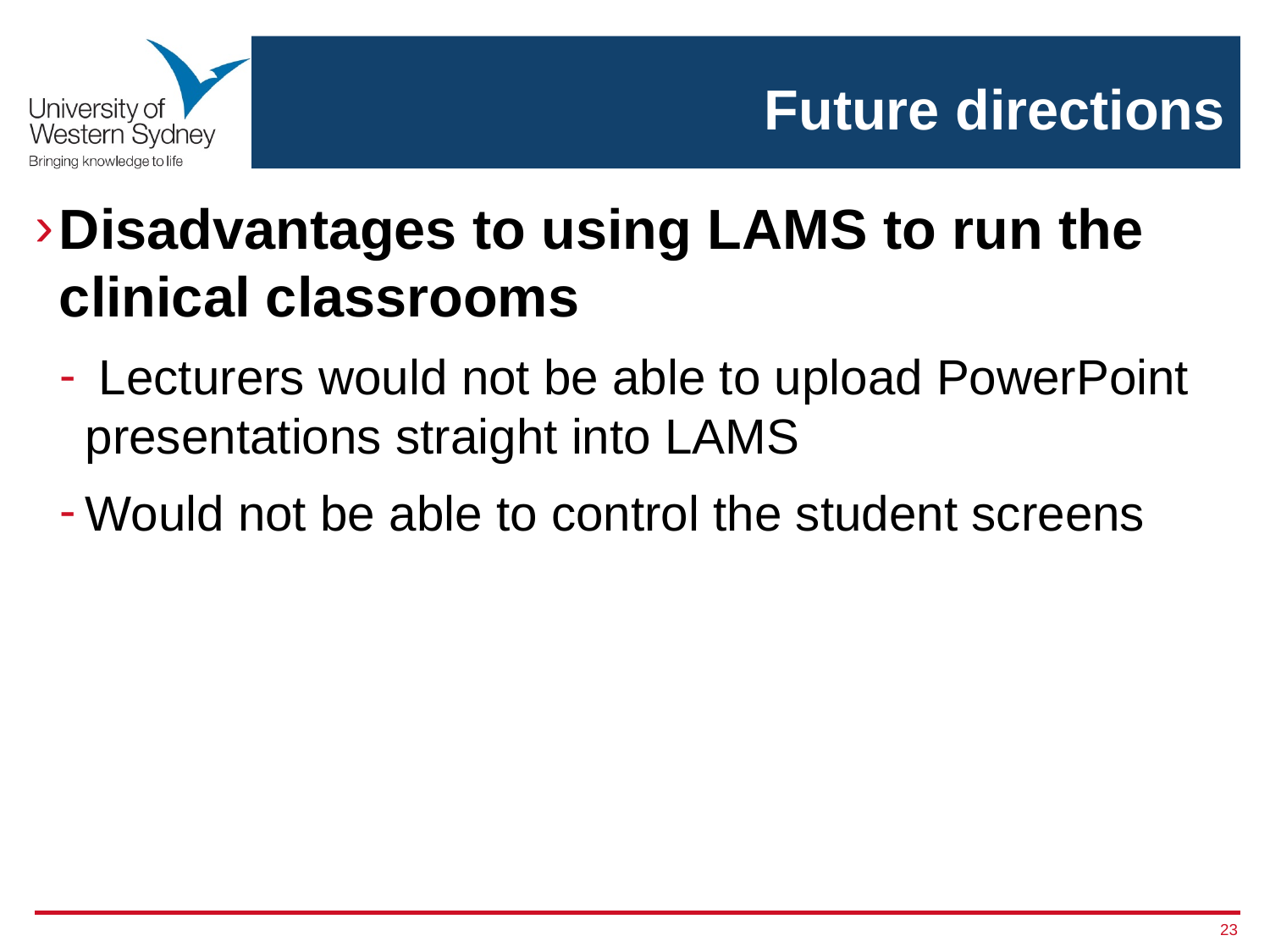

# Future directions
Disadvantages to using LAMS to run the clinical classrooms
 Lecturers would not be able to upload PowerPoint presentations straight into LAMS
Would not be able to control the student screens

23